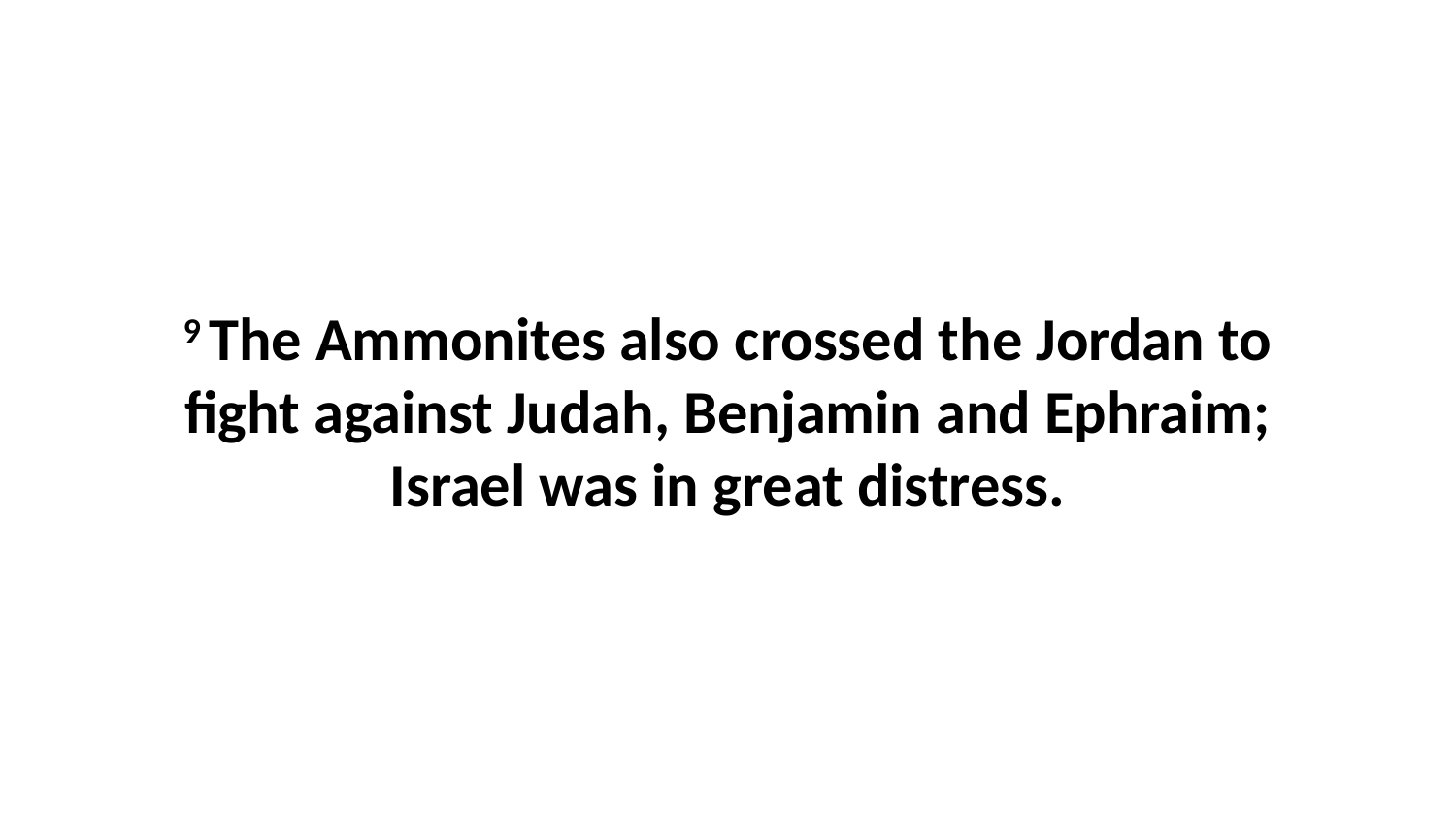

9 The Ammonites also crossed the Jordan to fight against Judah, Benjamin and Ephraim; Israel was in great distress.